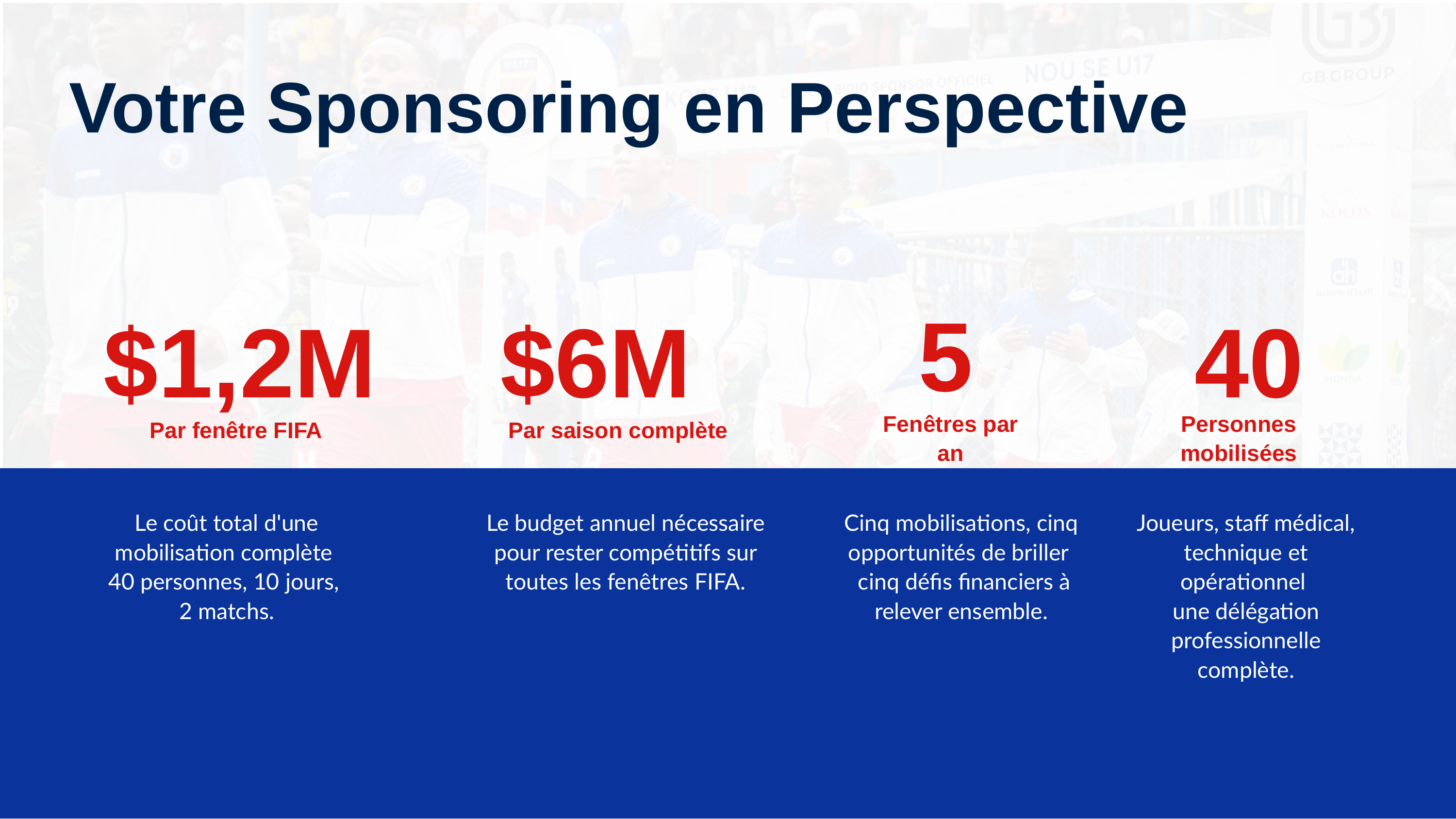

Votre Sponsoring en Perspective

5
$1,2M
$6M
40
Fenêtres par an
Personnes mobilisées
Par fenêtre FIFA
Par saison complète

Le coût total d'une mobilisation complète
40 personnes, 10 jours,
2 matchs.
Le budget annuel nécessaire pour rester compétitifs sur toutes les fenêtres FIFA.
Cinq mobilisations, cinq opportunités de briller
 cinq défis financiers à relever ensemble.
Joueurs, staff médical, technique et opérationnel
une délégation professionnelle complète.